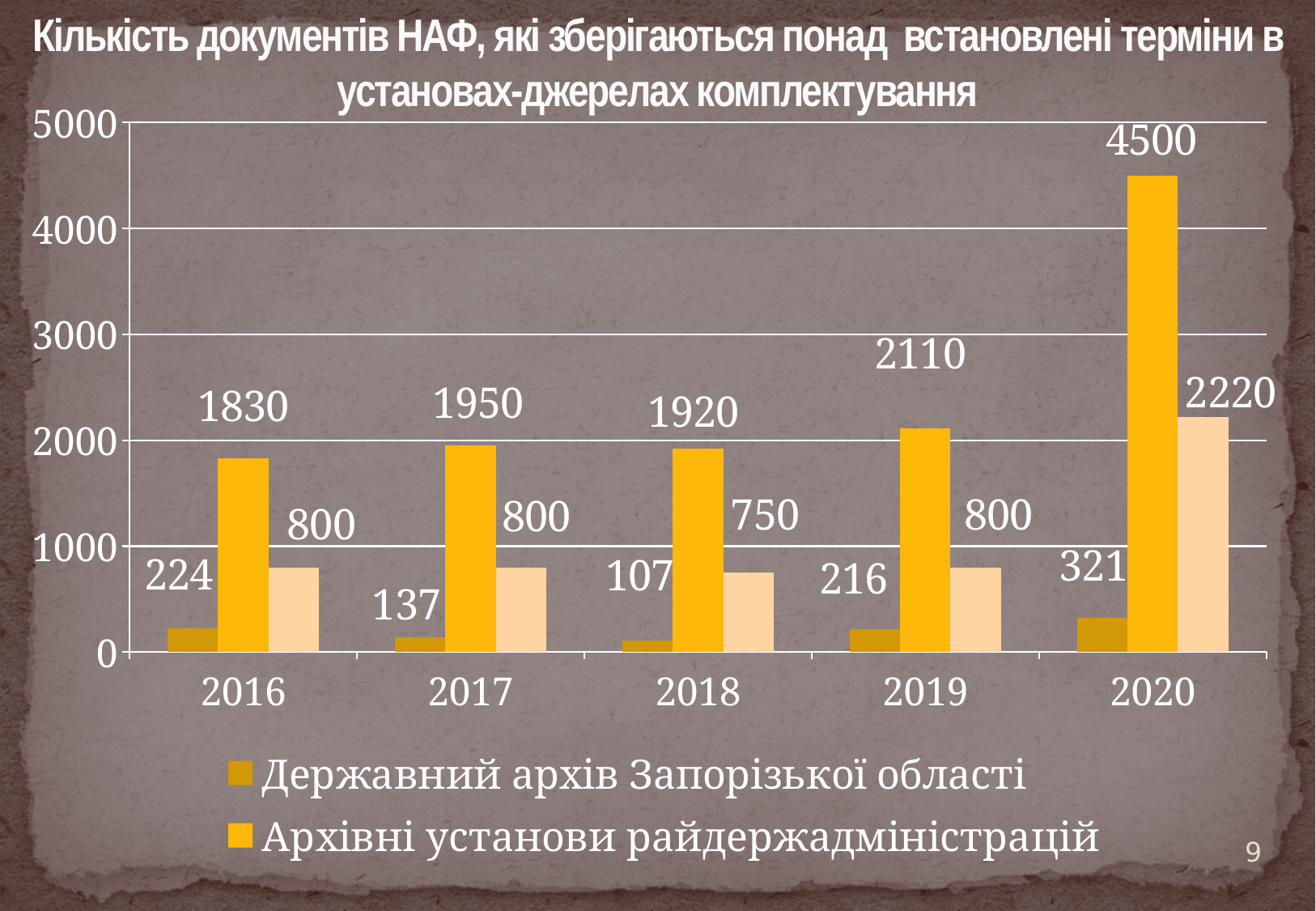

# Кількість документів НАФ, які зберігаються понад  встановлені терміни в установах-джерелах комплектування

### Chart

| Category | Державний архів Запорізької області | Архівні установи райдержадміністрацій | Архівні  установи міських рад |
|---|---|---|---|
| 2016 | 224.0 | 1830.0 | 800.0 |
| 2017 | 137.0 | 1950.0 | 800.0 |
| 2018 | 107.0 | 1920.0 | 750.0 |
| 2019 | 216.0 | 2110.0 | 800.0 |
| 2020 | 321.0 | 4500.0 | 2220.0 |
9